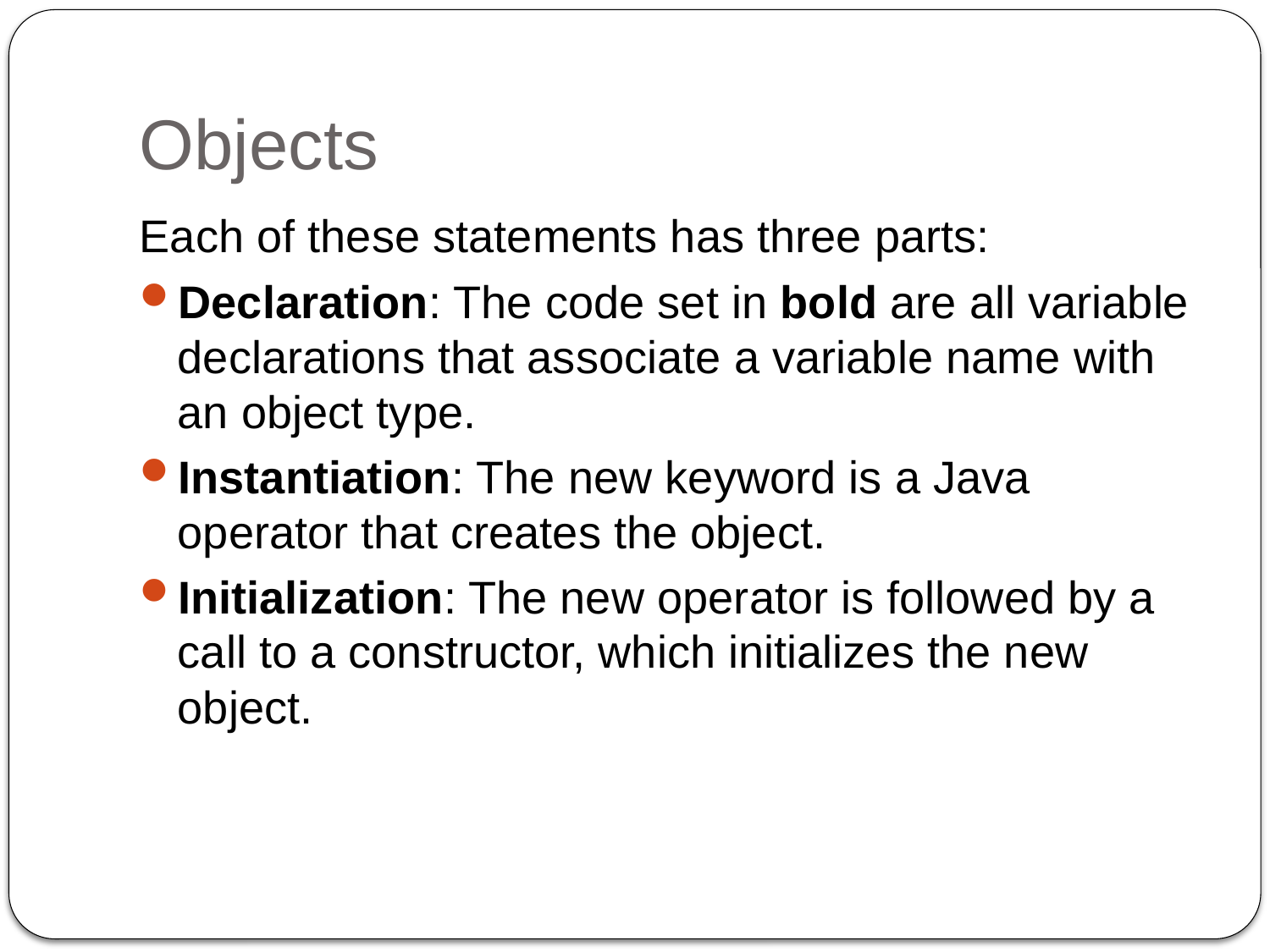

# Objects
Each of these statements has three parts:
Declaration: The code set in bold are all variable declarations that associate a variable name with an object type.
Instantiation: The new keyword is a Java operator that creates the object.
Initialization: The new operator is followed by a call to a constructor, which initializes the new object.